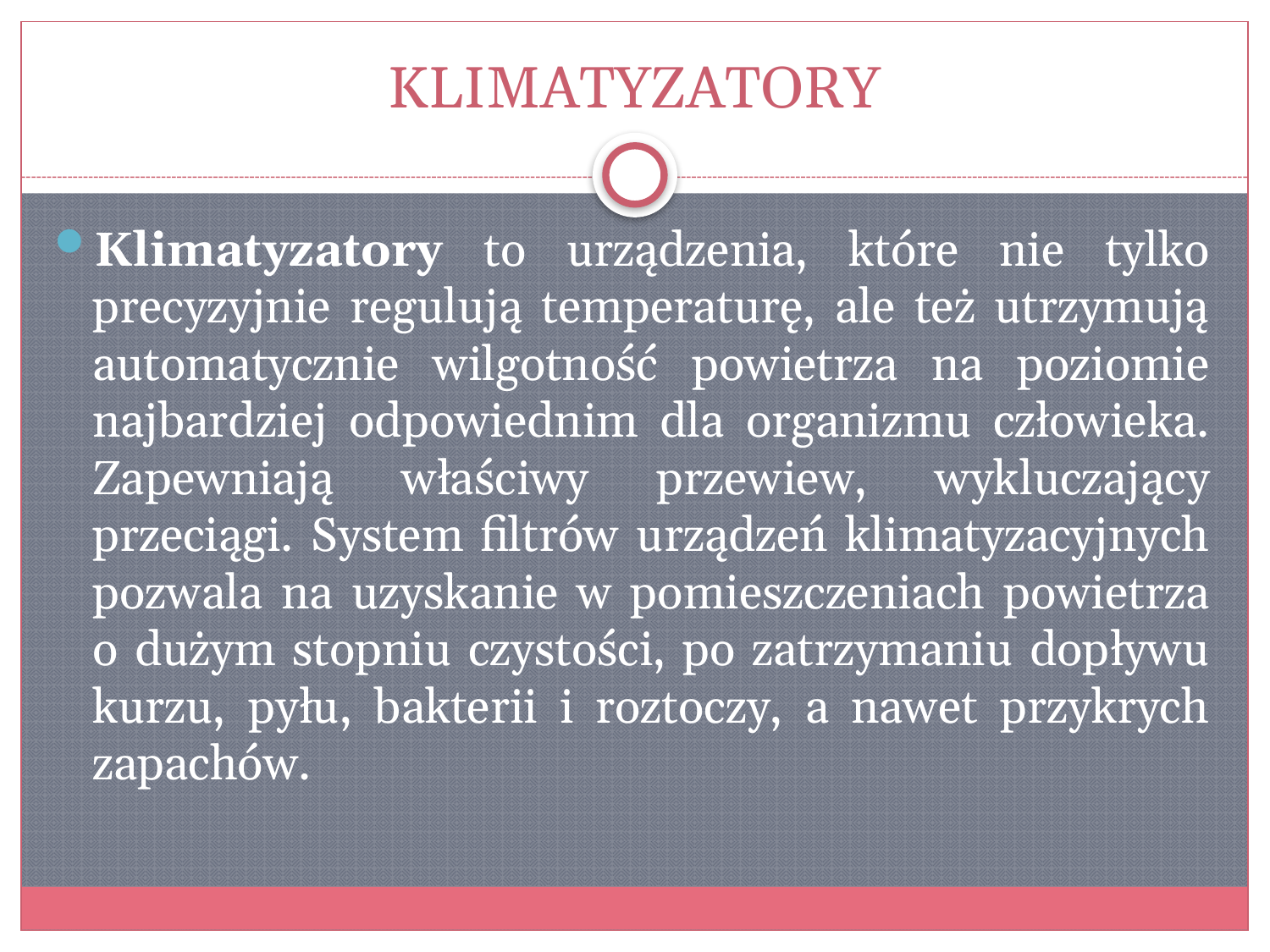

# KLIMATYZATORY
Klimatyzatory to urządzenia, które nie tylko precyzyjnie regulują temperaturę, ale też utrzymują automatycznie wilgotność powietrza na poziomie najbardziej odpowiednim dla organizmu człowieka. Zapewniają właściwy przewiew, wykluczający przeciągi. System filtrów urządzeń klimatyzacyjnych pozwala na uzyskanie w pomieszczeniach powietrza o dużym stopniu czystości, po zatrzymaniu dopływu kurzu, pyłu, bakterii i roztoczy, a nawet przykrych zapachów.